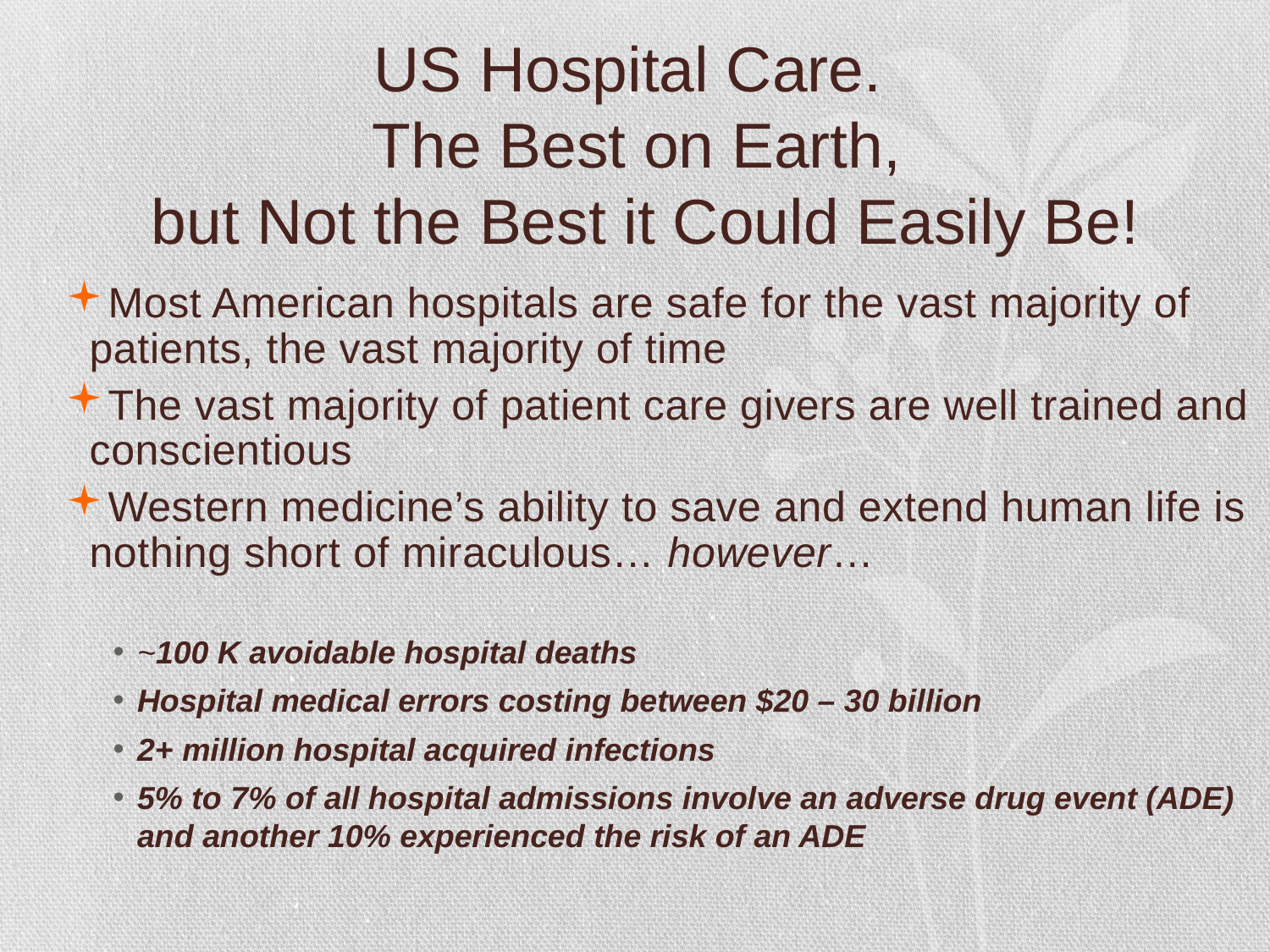

US Hospital Care.
The Best on Earth,
but Not the Best it Could Easily Be!
Most American hospitals are safe for the vast majority of patients, the vast majority of time
The vast majority of patient care givers are well trained and conscientious
Western medicine’s ability to save and extend human life is nothing short of miraculous… however…

~100 K avoidable hospital deaths
Hospital medical errors costing between $20 – 30 billion
2+ million hospital acquired infections
5% to 7% of all hospital admissions involve an adverse drug event (ADE) and another 10% experienced the risk of an ADE